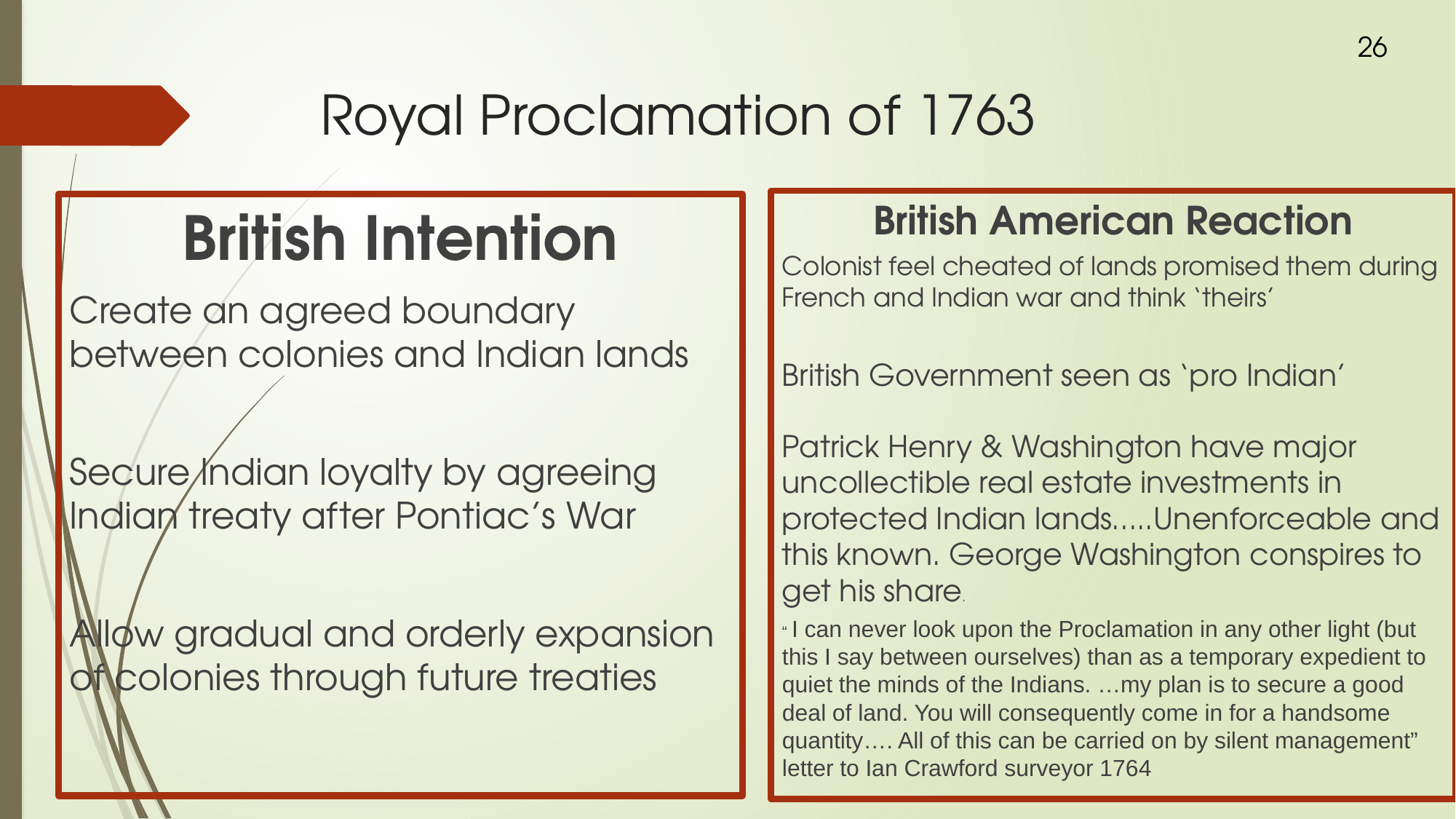

26
# Royal Proclamation of 1763
British American Reaction
Colonist feel cheated of lands promised them during French and Indian war and think ‘theirs’

British Government seen as ‘pro Indian’

Patrick Henry & Washington have major uncollectible real estate investments in protected Indian lands…..Unenforceable and this known. George Washington conspires to get his share.
“ I can never look upon the Proclamation in any other light (but this I say between ourselves) than as a temporary expedient to quiet the minds of the Indians. …my plan is to secure a good deal of land. You will consequently come in for a handsome quantity…. All of this can be carried on by silent management” letter to Ian Crawford surveyor 1764

British Intention
Create an agreed boundary between colonies and Indian lands

Secure Indian loyalty by agreeing  Indian treaty after Pontiac’s War

Allow gradual and orderly expansion of colonies through future treaties